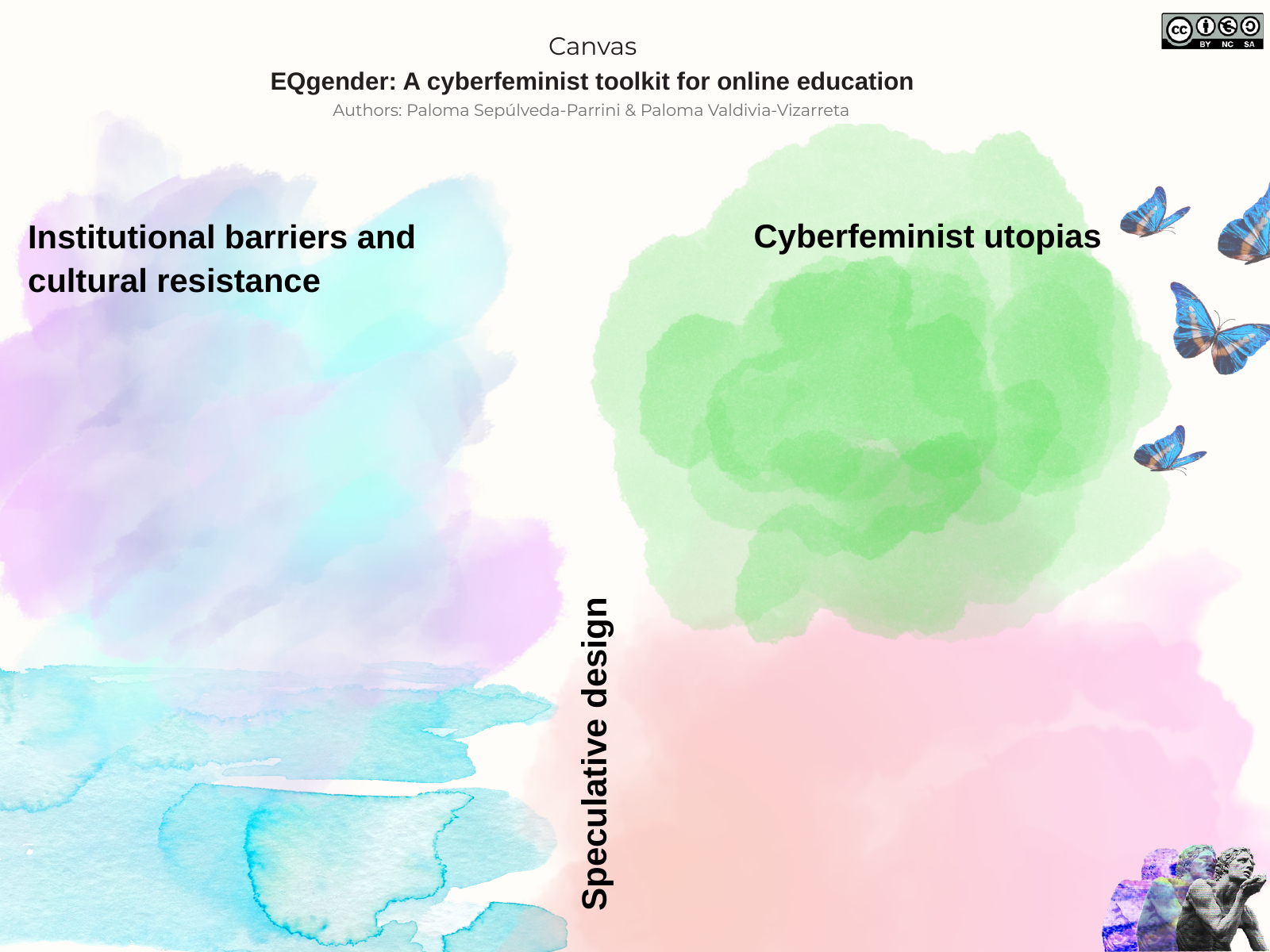

Canvas
EQgender: A cyberfeminist toolkit for online education
Authors: Paloma Sepúlveda-Parrini & Paloma Valdivia-Vizarreta

Institutional barriers and cultural resistance
Cyberfeminist utopias

Speculative design